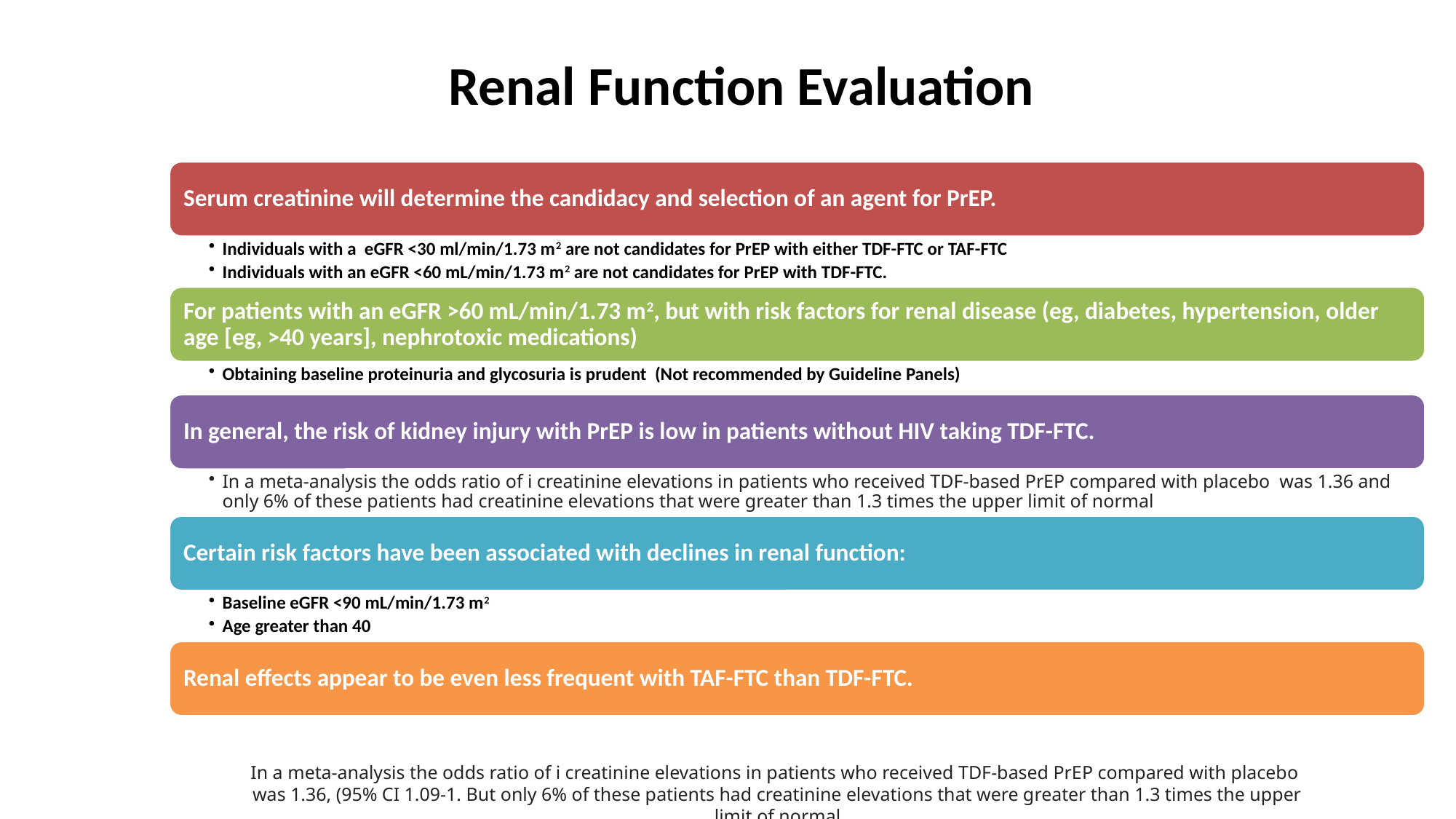

# Renal Function Evaluation
Serum creatinine will determine the candidacy and selection of an agent for PrEP.
Individuals with a  eGFR <30 ml/min/1.73 m2 are not candidates for PrEP with either TDF-FTC or TAF-FTC
Individuals with an eGFR <60 mL/min/1.73 m2 are not candidates for PrEP with TDF-FTC.
For patients with an eGFR >60 mL/min/1.73 m2, but with risk factors for renal disease (eg, diabetes, hypertension, older age [eg, >40 years], nephrotoxic medications)
Obtaining baseline proteinuria and glycosuria is prudent  (Not recommended by Guideline Panels)
In general, the risk of kidney injury with PrEP is low in patients without HIV taking TDF-FTC.
In a meta-analysis the odds ratio of i creatinine elevations in patients who received TDF-based PrEP compared with placebo  was 1.36 and only 6% of these patients had creatinine elevations that were greater than 1.3 times the upper limit of normal
Certain risk factors have been associated with declines in renal function:
Baseline eGFR <90 mL/min/1.73 m2
Age greater than 40
Renal effects appear to be even less frequent with TAF-FTC than TDF-FTC.
In a meta-analysis the odds ratio of i creatinine elevations in patients who received TDF-based PrEP compared with placebo  was 1.36, (95% CI 1.09-1. But only 6% of these patients had creatinine elevations that were greater than 1.3 times the upper limit of normal